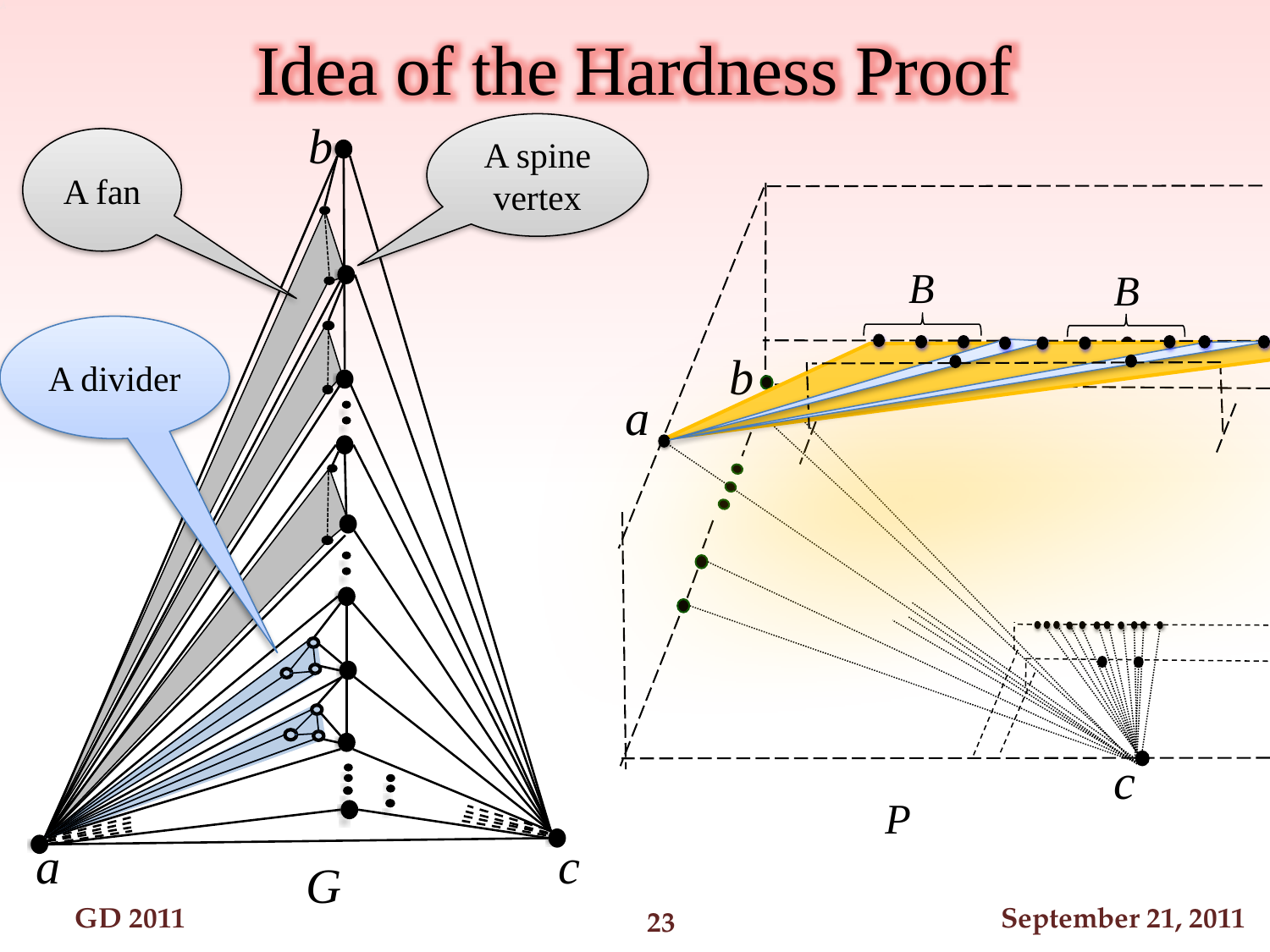

GD 2011
September 21, 2011
Idea of the Hardness Proof
 A spine
vertex
A fan
b

B
B

A divider

b

a

c

P

c
a
G
23